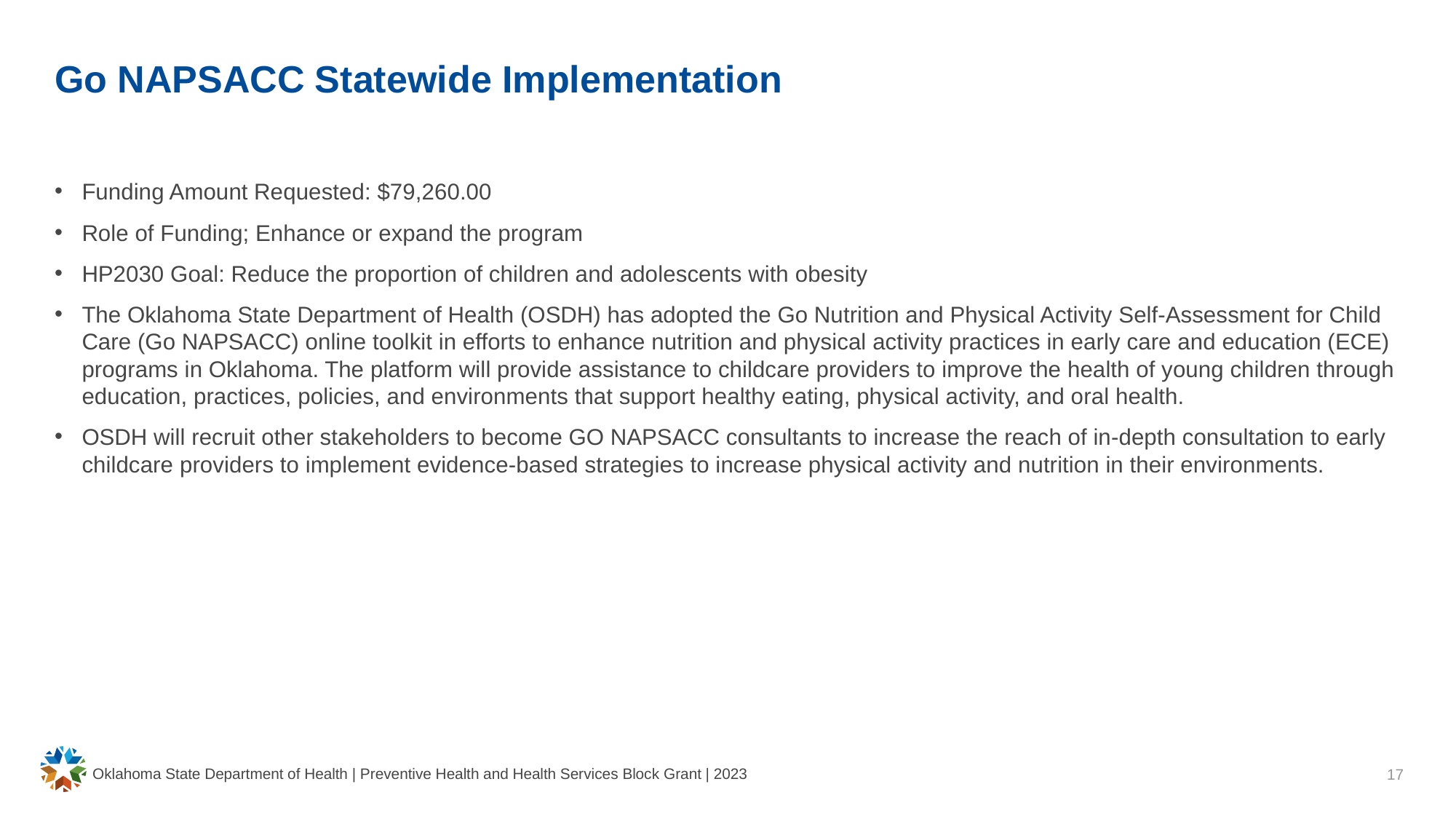

# Go NAPSACC Statewide Implementation
Funding Amount Requested: $79,260.00
Role of Funding; Enhance or expand the program
HP2030 Goal: Reduce the proportion of children and adolescents with obesity
The Oklahoma State Department of Health (OSDH) has adopted the Go Nutrition and Physical Activity Self-Assessment for Child Care (Go NAPSACC) online toolkit in efforts to enhance nutrition and physical activity practices in early care and education (ECE) programs in Oklahoma. The platform will provide assistance to childcare providers to improve the health of young children through education, practices, policies, and environments that support healthy eating, physical activity, and oral health.
OSDH will recruit other stakeholders to become GO NAPSACC consultants to increase the reach of in-depth consultation to early childcare providers to implement evidence-based strategies to increase physical activity and nutrition in their environments.
Oklahoma State Department of Health | Preventive Health and Health Services Block Grant | 2023
17